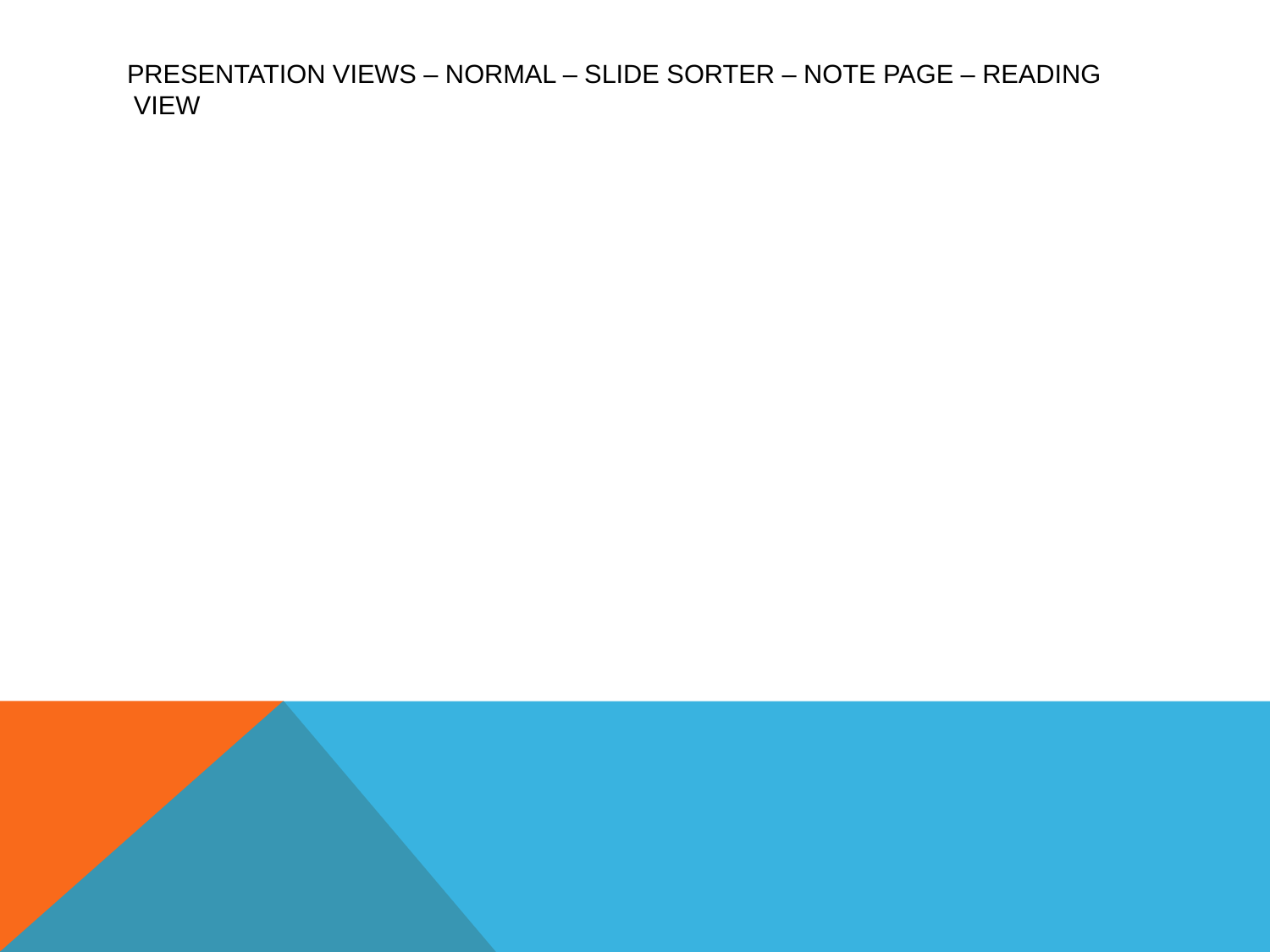

# Presentation views – normal – slide sorter – note page – reading view